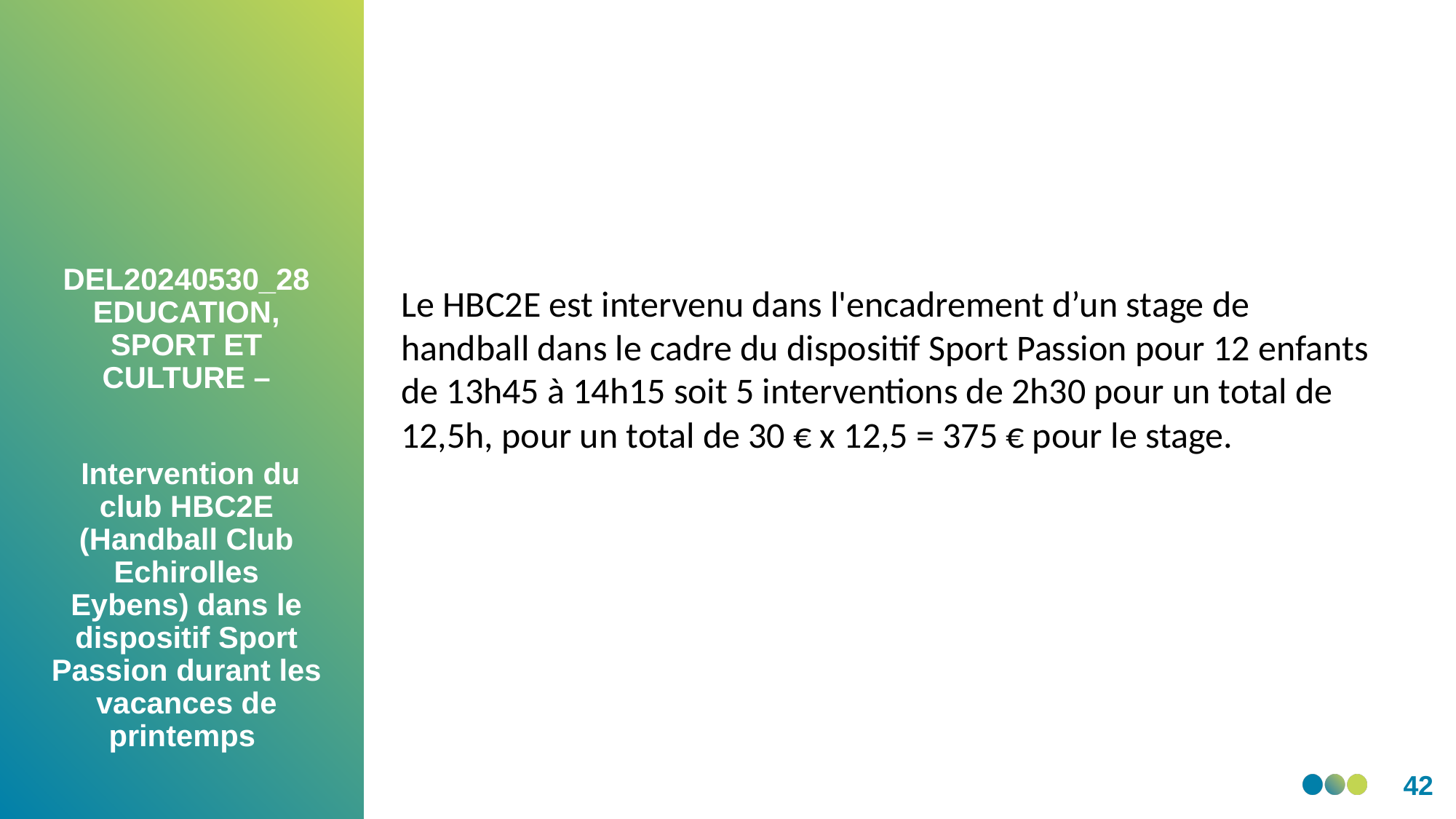

Le HBC2E est intervenu dans l'encadrement d’un stage de handball dans le cadre du dispositif Sport Passion pour 12 enfants de 13h45 à 14h15 soit 5 interventions de 2h30 pour un total de 12,5h, pour un total de 30 € x 12,5 = 375 € pour le stage.

DEL20240530_28 EDUCATION, SPORT ET CULTURE –

 Intervention du club HBC2E (Handball Club Echirolles Eybens) dans le dispositif Sport Passion durant les vacances de printemps